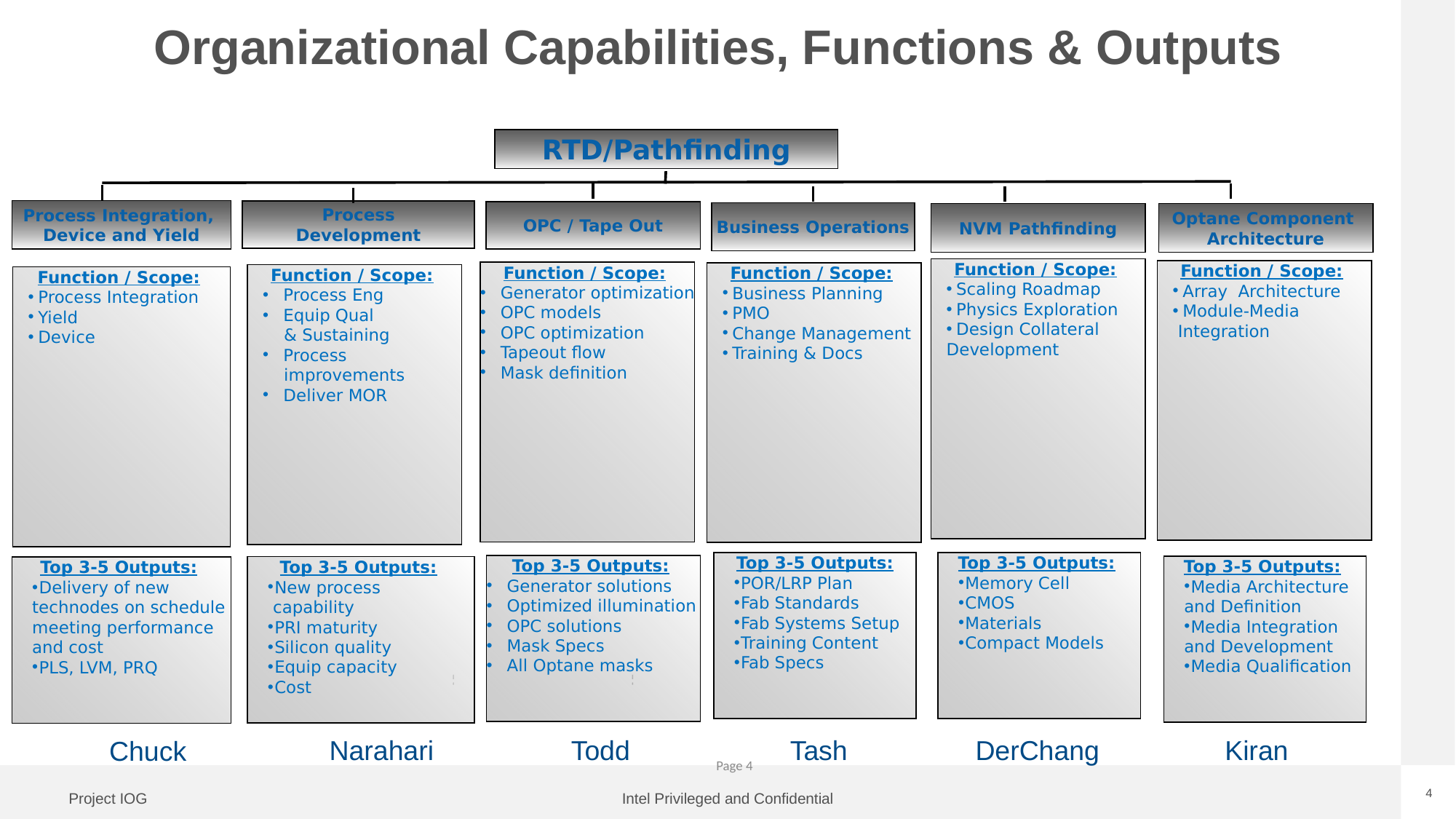

Organizational Capabilities, Functions & Outputs
RTD/Pathfinding
Process Integration,
Device and Yield
Process
Development
OPC / Tape Out
Business Operations
Optane Component
Architecture
NVM Pathfinding
Function / Scope:
Scaling Roadmap
Physics Exploration
Design Collateral
Development
Function / Scope:
Array  Architecture
Module-Media
 Integration
Function / Scope:
Generator optimization
OPC models
OPC optimization
Tapeout flow
Mask definition

Function / Scope:
Business Planning
PMO
Change Management
Training & Docs
Function / Scope:
Process Eng
Equip Qual
    & Sustaining
Process
    improvements
Deliver MOR

Function / Scope:
Process Integration
Yield
Device
Top 3-5 Outputs:
POR/LRP Plan
Fab Standards
Fab Systems Setup
Training Content
Fab Specs
Top 3-5 Outputs:
Memory Cell
CMOS
Materials
Compact Models

Top 3-5 Outputs:
Generator solutions
Optimized illumination
OPC solutions
Mask Specs
All Optane masks

Top 3-5 Outputs:
Media Architecture
and Definition
Media Integration
and Development
Media Qualification

Top 3-5 Outputs:
New process
 capability
PRI maturity
Silicon quality
Equip capacity
Cost

Top 3-5 Outputs:
Delivery of new
technodes on schedule
meeting performance
and cost
PLS, LVM, PRQ

Kiran
DerChang
Narahari
Todd
Tash
Chuck
Page 4